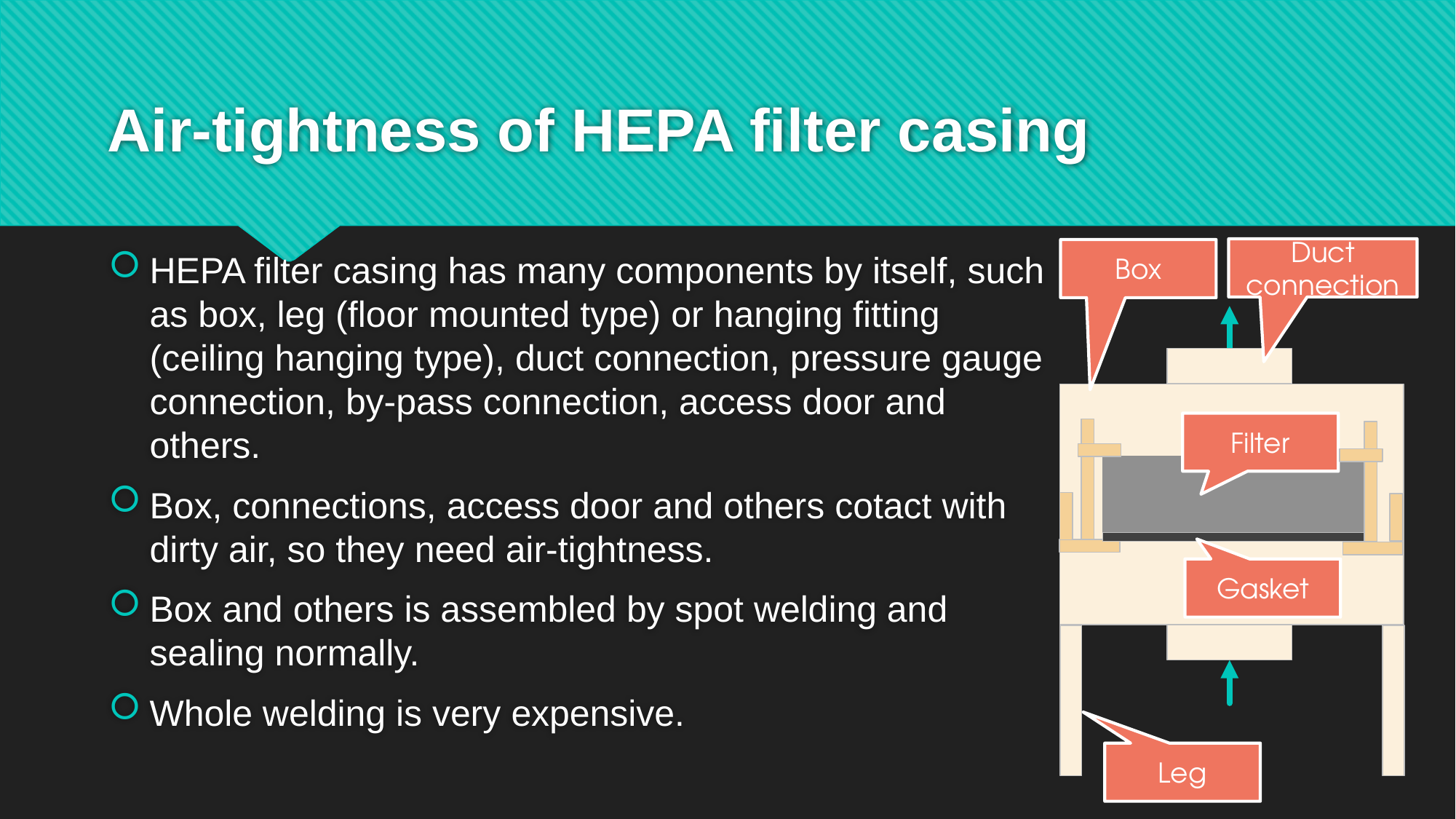

# Air-tightness of HEPA filter casing
HEPA filter casing has many components by itself, such as box, leg (floor mounted type) or hanging fitting (ceiling hanging type), duct connection, pressure gauge connection, by-pass connection, access door and others.
Box, connections, access door and others cotact with dirty air, so they need air-tightness.
Box and others is assembled by spot welding and sealing normally.
Whole welding is very expensive.

Duct connection
Box

Filter

Gasket

Leg